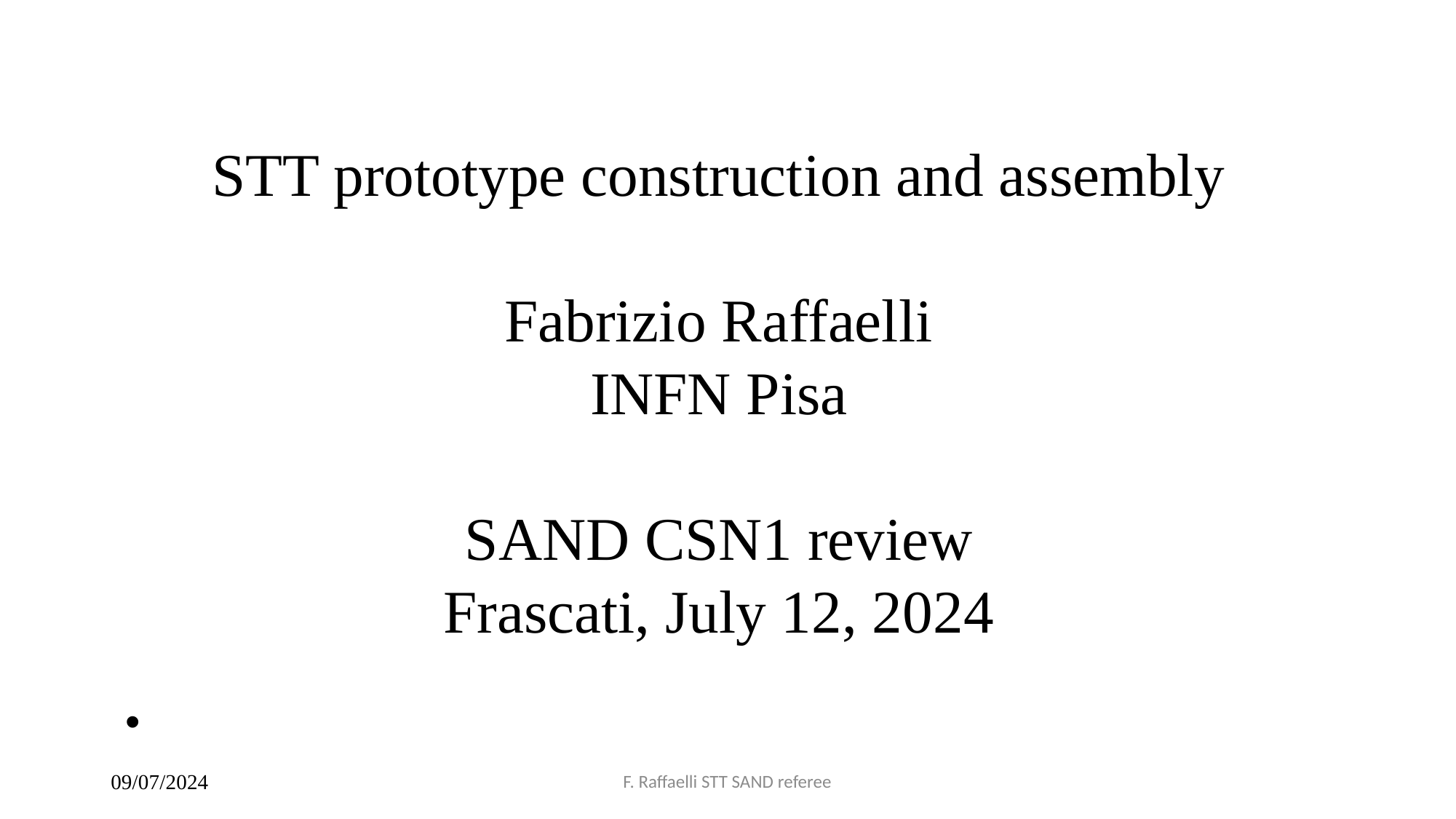

STT prototype construction and assembly

Fabrizio Raffaelli
INFN Pisa

SAND CSN1 review
Frascati, July 12, 2024

09/07/2024
F. Raffaelli STT SAND referee